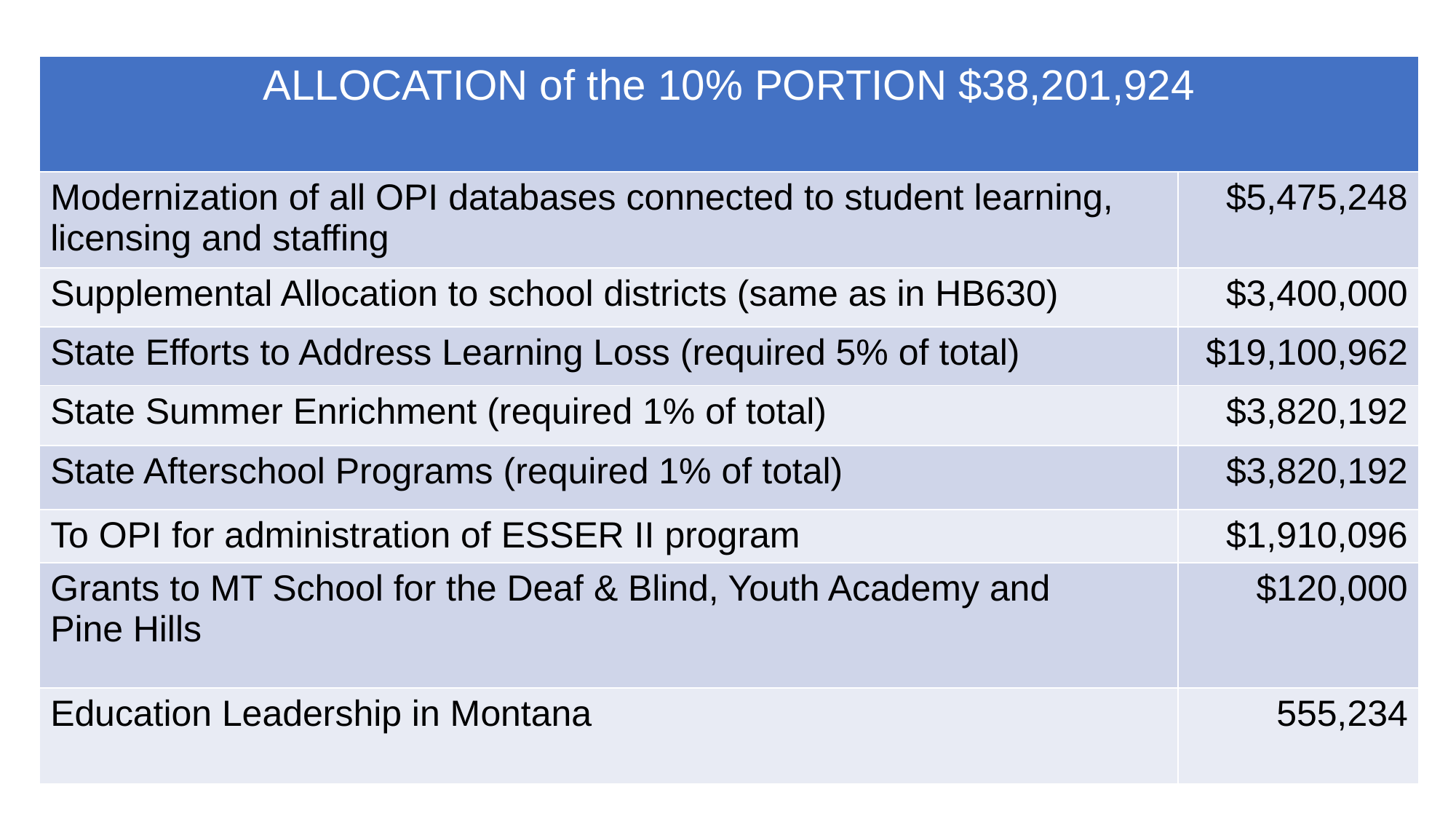

| ALLOCATION of the 10% PORTION $38,201,924 |  |
| --- | --- |
| Modernization of all OPI databases connected to student learning, licensing and staffing | $5,475,248 |
| Supplemental Allocation to school districts (same as in HB630) | $3,400,000 |
| State Efforts to Address Learning Loss (required 5% of total) | $19,100,962 |
| State Summer Enrichment (required 1% of total) | $3,820,192 |
| State Afterschool Programs (required 1% of total) | $3,820,192 |
| To OPI for administration of ESSER II program | $1,910,096 |
| Grants to MT School for the Deaf & Blind, Youth Academy and Pine Hills | $120,000 |
| Education Leadership in Montana | 555,234 |